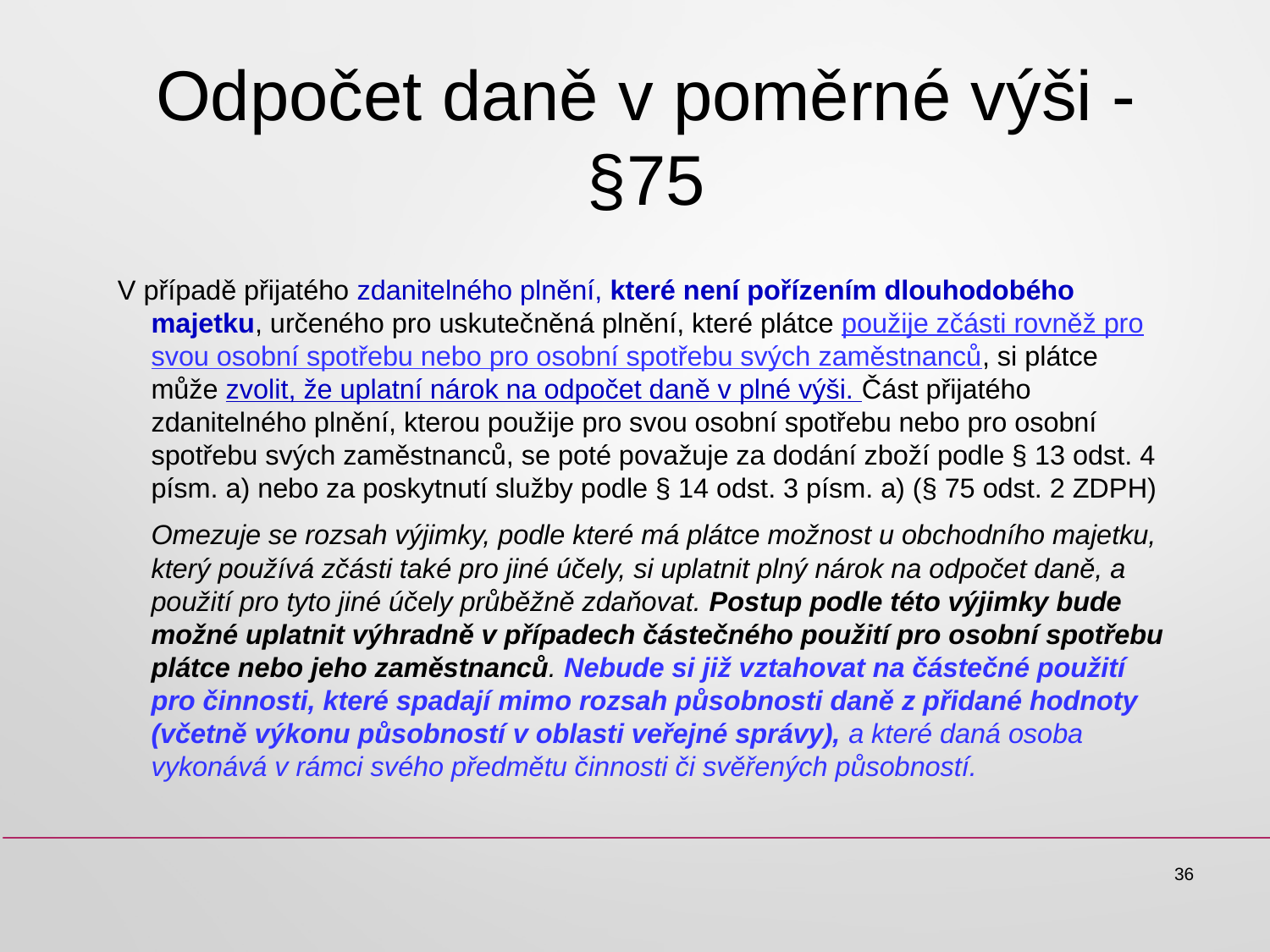

# Odpočet daně v poměrné výši -§75

V případě přijatého zdanitelného plnění, které není pořízením dlouhodobého majetku, určeného pro uskutečněná plnění, které plátce použije zčásti rovněž pro svou osobní spotřebu nebo pro osobní spotřebu svých zaměstnanců, si plátce může zvolit, že uplatní nárok na odpočet daně v plné výši. Část přijatého zdanitelného plnění, kterou použije pro svou osobní spotřebu nebo pro osobní spotřebu svých zaměstnanců, se poté považuje za dodání zboží podle § 13 odst. 4 písm. a) nebo za poskytnutí služby podle § 14 odst. 3 písm. a) (§ 75 odst. 2 ZDPH)
	Omezuje se rozsah výjimky, podle které má plátce možnost u obchodního majetku, který používá zčásti také pro jiné účely, si uplatnit plný nárok na odpočet daně, a použití pro tyto jiné účely průběžně zdaňovat. Postup podle této výjimky bude možné uplatnit výhradně v případech částečného použití pro osobní spotřebu plátce nebo jeho zaměstnanců. Nebude si již vztahovat na částečné použití pro činnosti, které spadají mimo rozsah působnosti daně z přidané hodnoty (včetně výkonu působností v oblasti veřejné správy), a které daná osoba vykonává v rámci svého předmětu činnosti či svěřených působností.

36